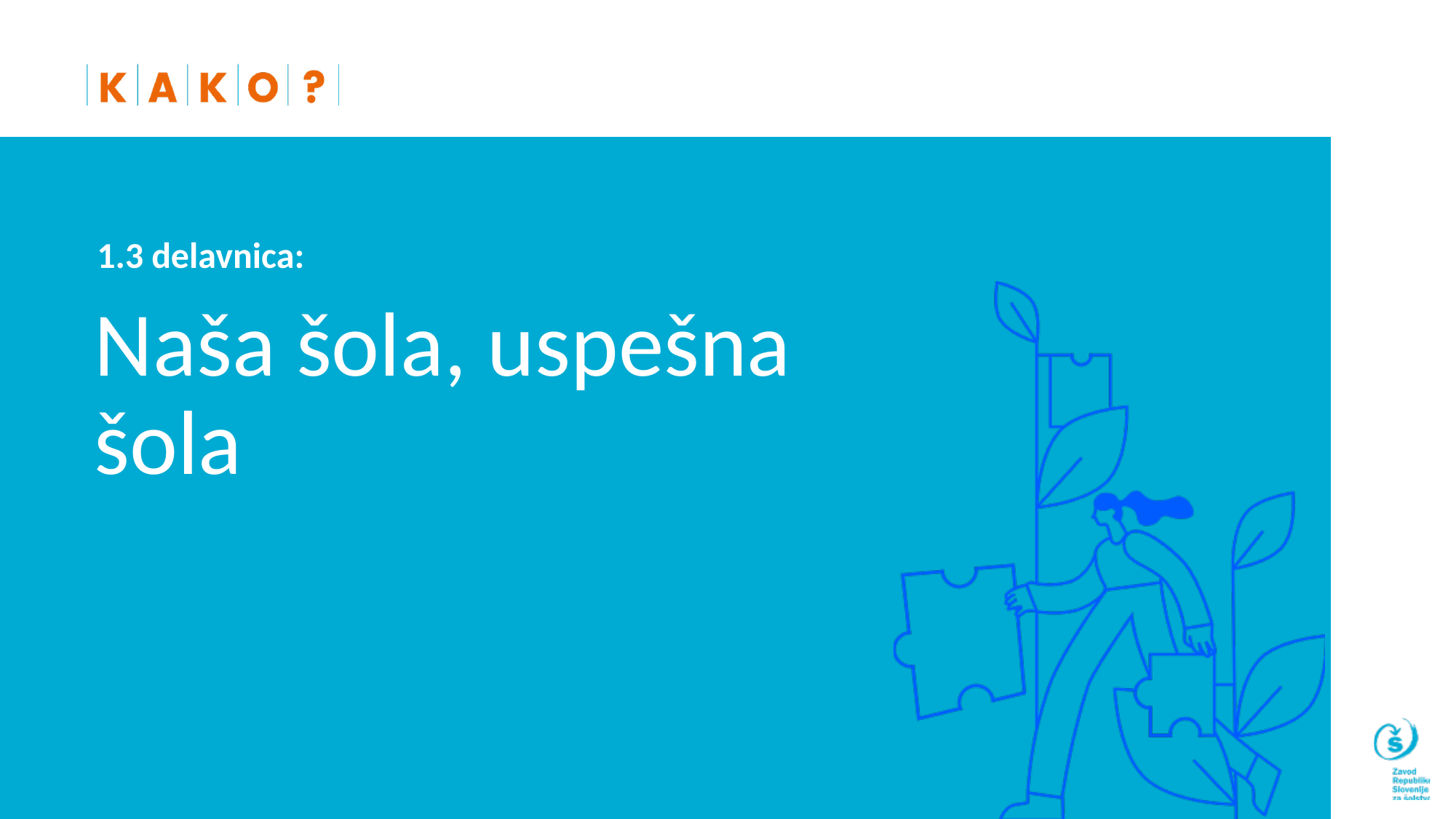

1.3 delavnica:
# Naša šola, uspešna šola